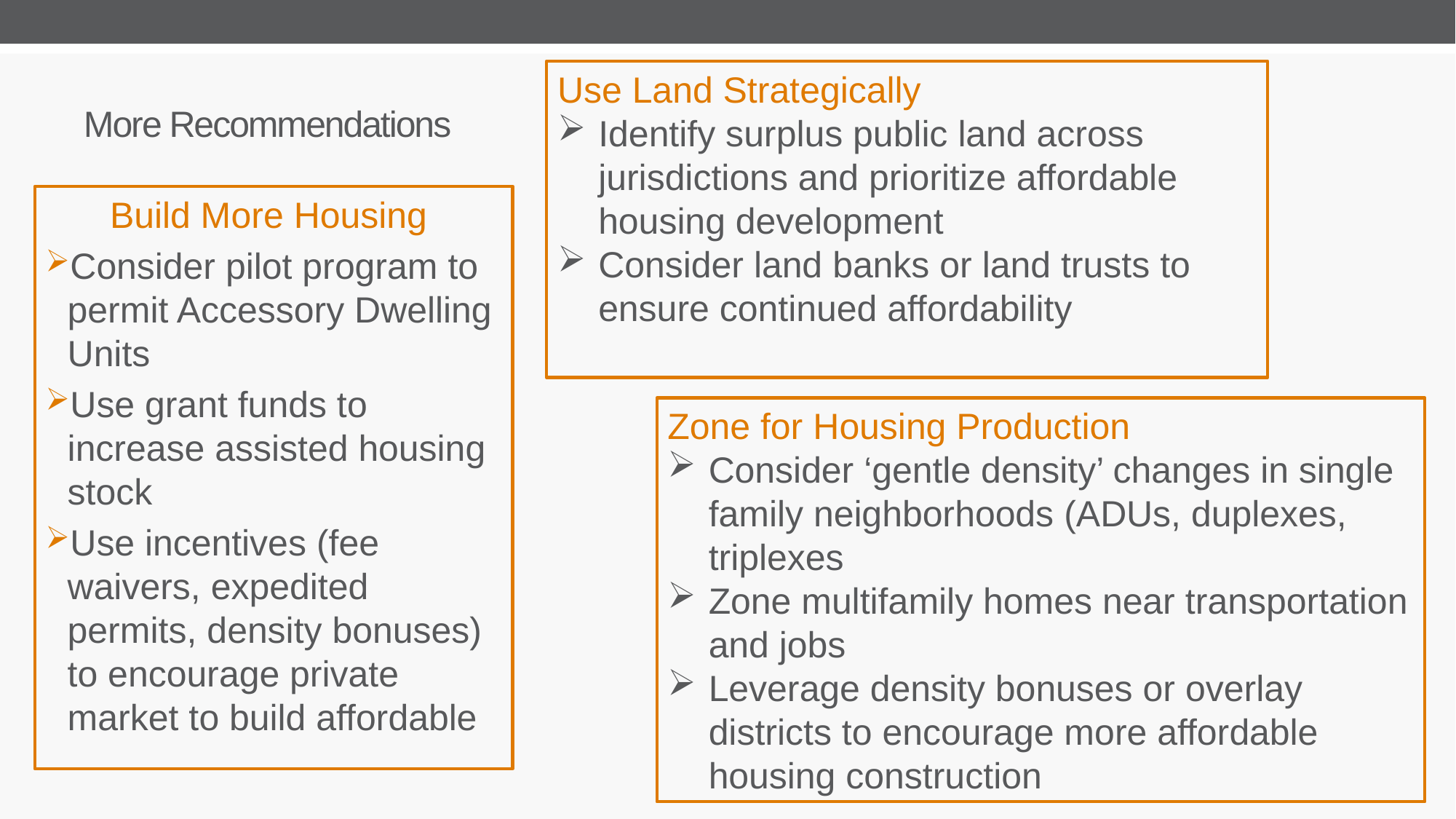

Use Land Strategically
Identify surplus public land across jurisdictions and prioritize affordable housing development
Consider land banks or land trusts to ensure continued affordability

# More Recommendations
Build More Housing
Consider pilot program to permit Accessory Dwelling Units
Use grant funds to increase assisted housing stock
Use incentives (fee waivers, expedited permits, density bonuses) to encourage private market to build affordable
Zone for Housing Production
Consider ‘gentle density’ changes in single family neighborhoods (ADUs, duplexes, triplexes
Zone multifamily homes near transportation and jobs
Leverage density bonuses or overlay districts to encourage more affordable housing construction